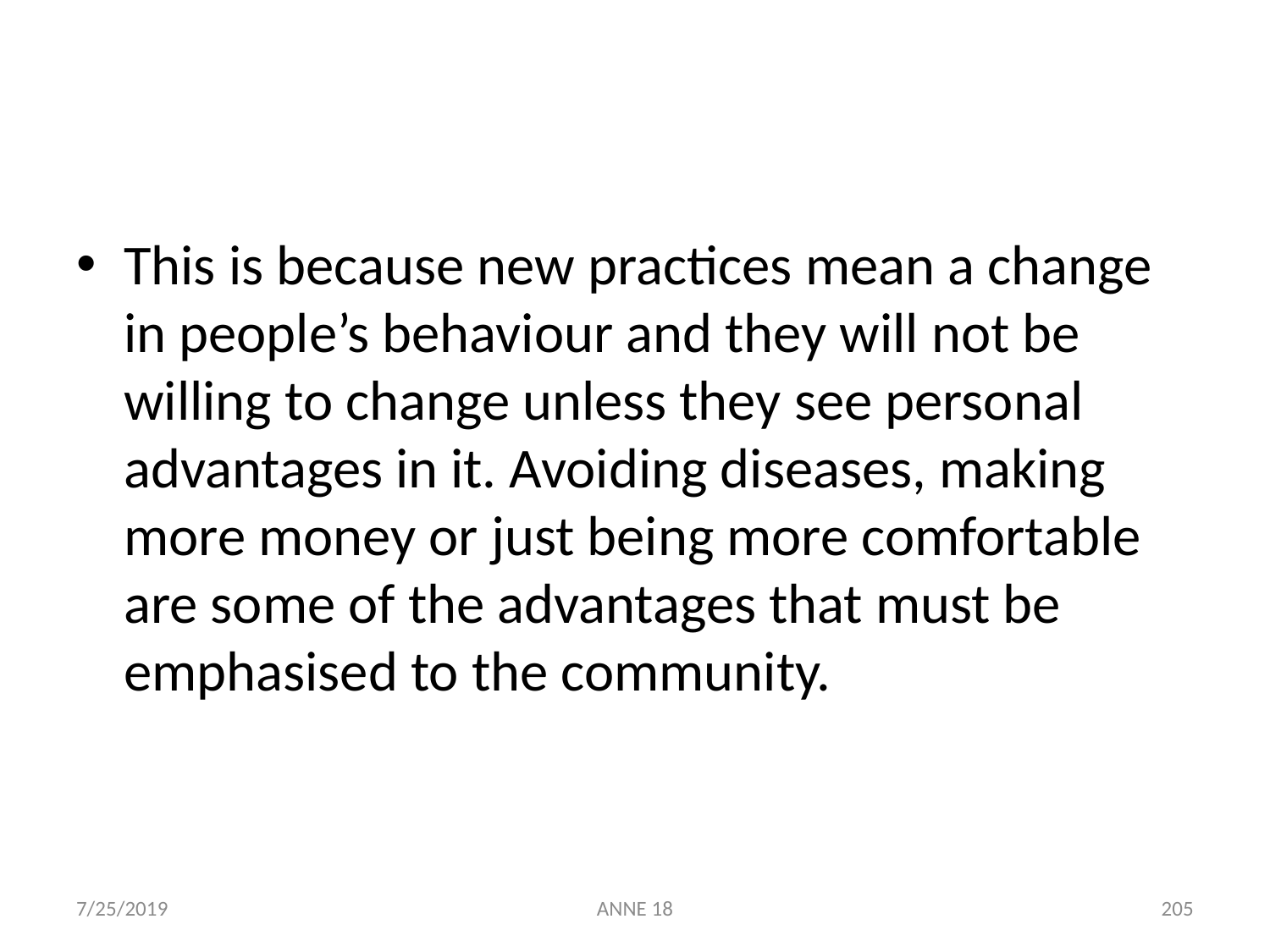

#
This is because new practices mean a change in people’s behaviour and they will not be willing to change unless they see personal advantages in it. Avoiding diseases, making more money or just being more comfortable are some of the advantages that must be emphasised to the community.
7/25/2019
ANNE 18
205